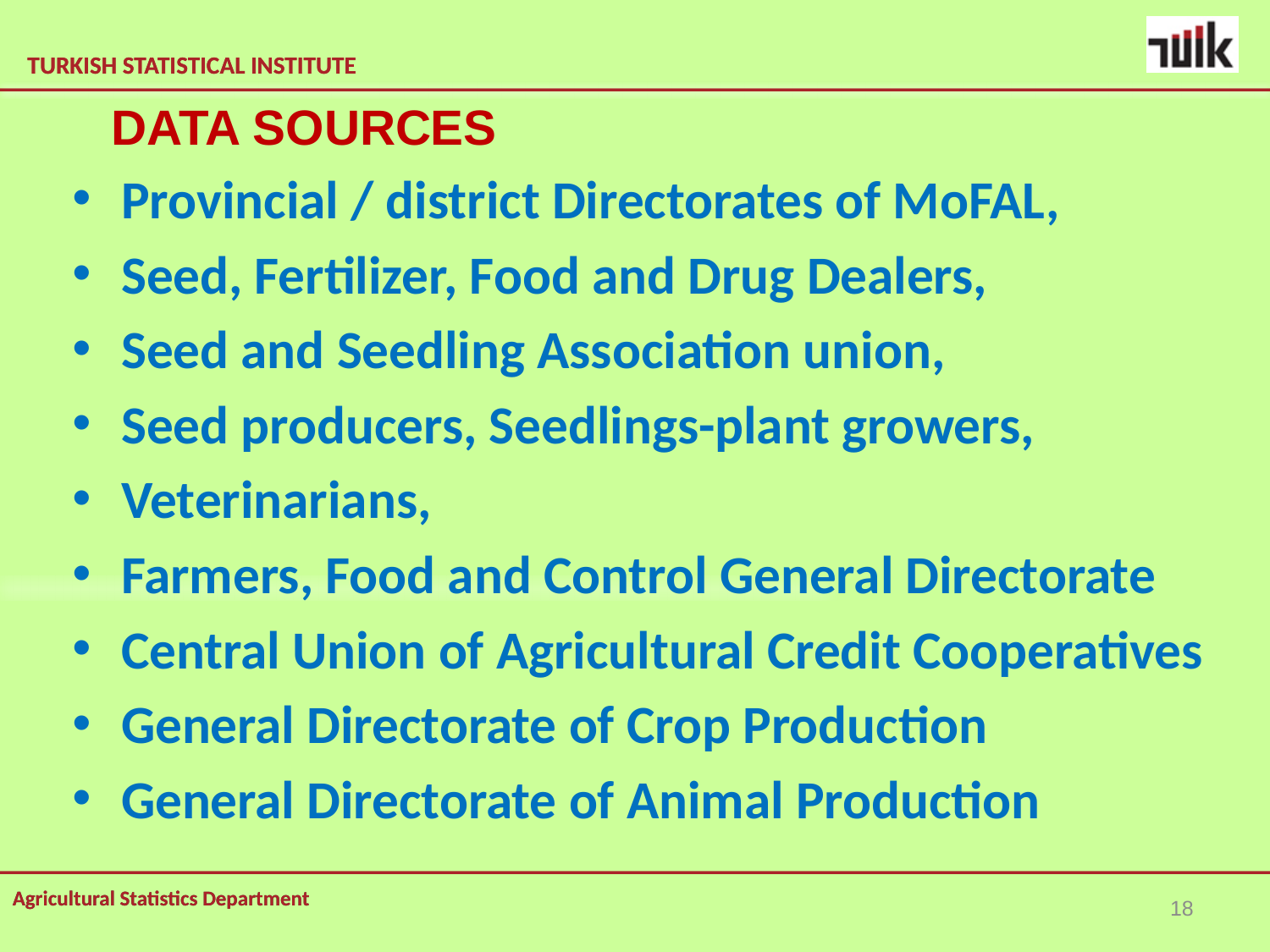

DATA SOURCES
Provincial / district Directorates of MoFAL,
Seed, Fertilizer, Food and Drug Dealers,
Seed and Seedling Association union,
Seed producers, Seedlings-plant growers,
Veterinarians,
Farmers, Food and Control General Directorate
Central Union of Agricultural Credit Cooperatives
General Directorate of Crop Production
General Directorate of Animal Production

18